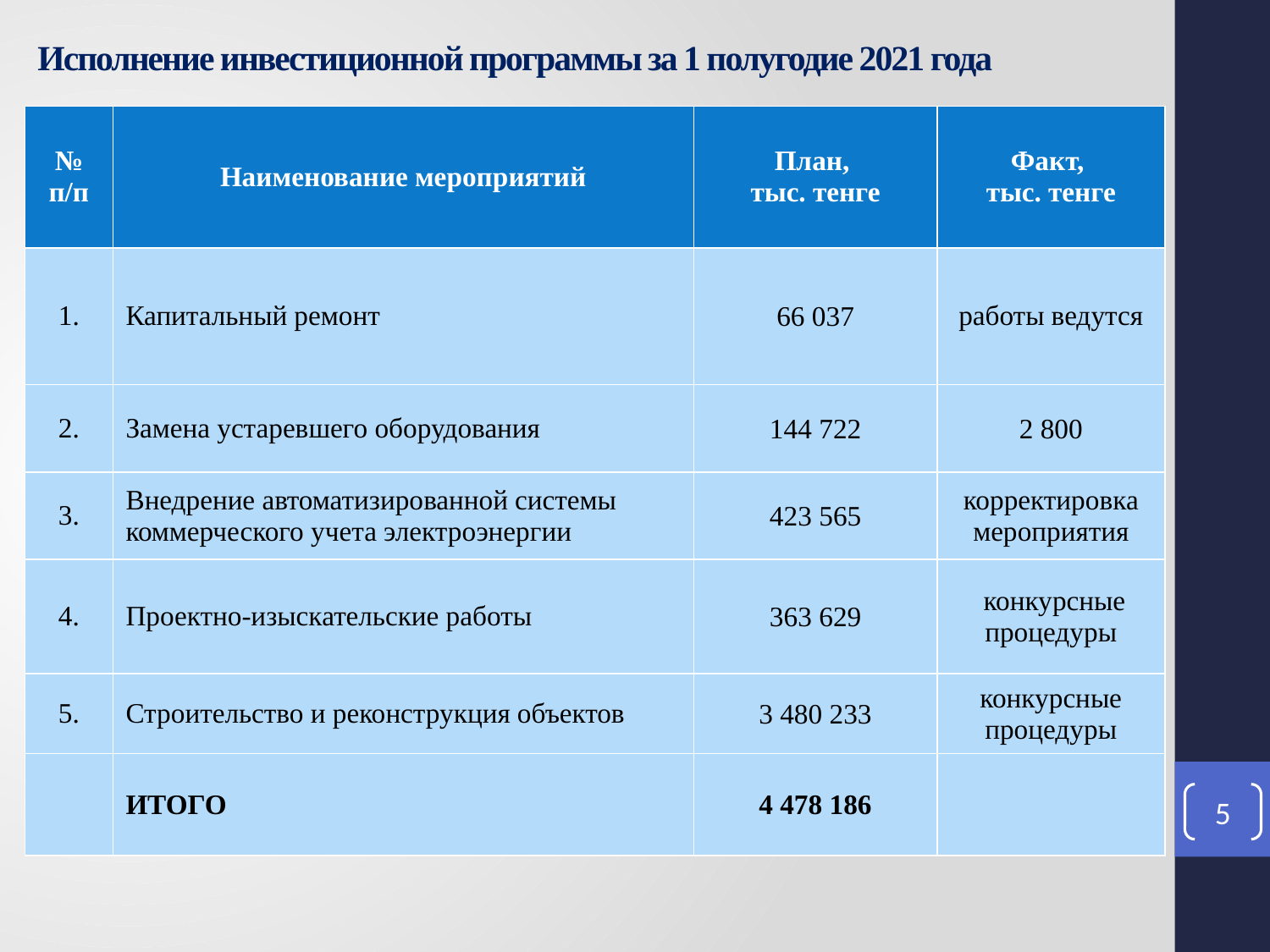

# Исполнение инвестиционной программы за 1 полугодие 2021 года
| № п/п | Наименование мероприятий | План, тыс. тенге | Факт, тыс. тенге |
| --- | --- | --- | --- |
| 1. | Капитальный ремонт | 66 037 | работы ведутся |
| 2. | Замена устаревшего оборудования | 144 722 | 2 800 |
| 3. | Внедрение автоматизированной системы коммерческого учета электроэнергии | 423 565 | корректировка мероприятия |
| 4. | Проектно-изыскательские работы | 363 629 | конкурсные процедуры |
| 5. | Строительство и реконструкция объектов | 3 480 233 | конкурсные процедуры |
|  | ИТОГО | 4 478 186 |  |
5